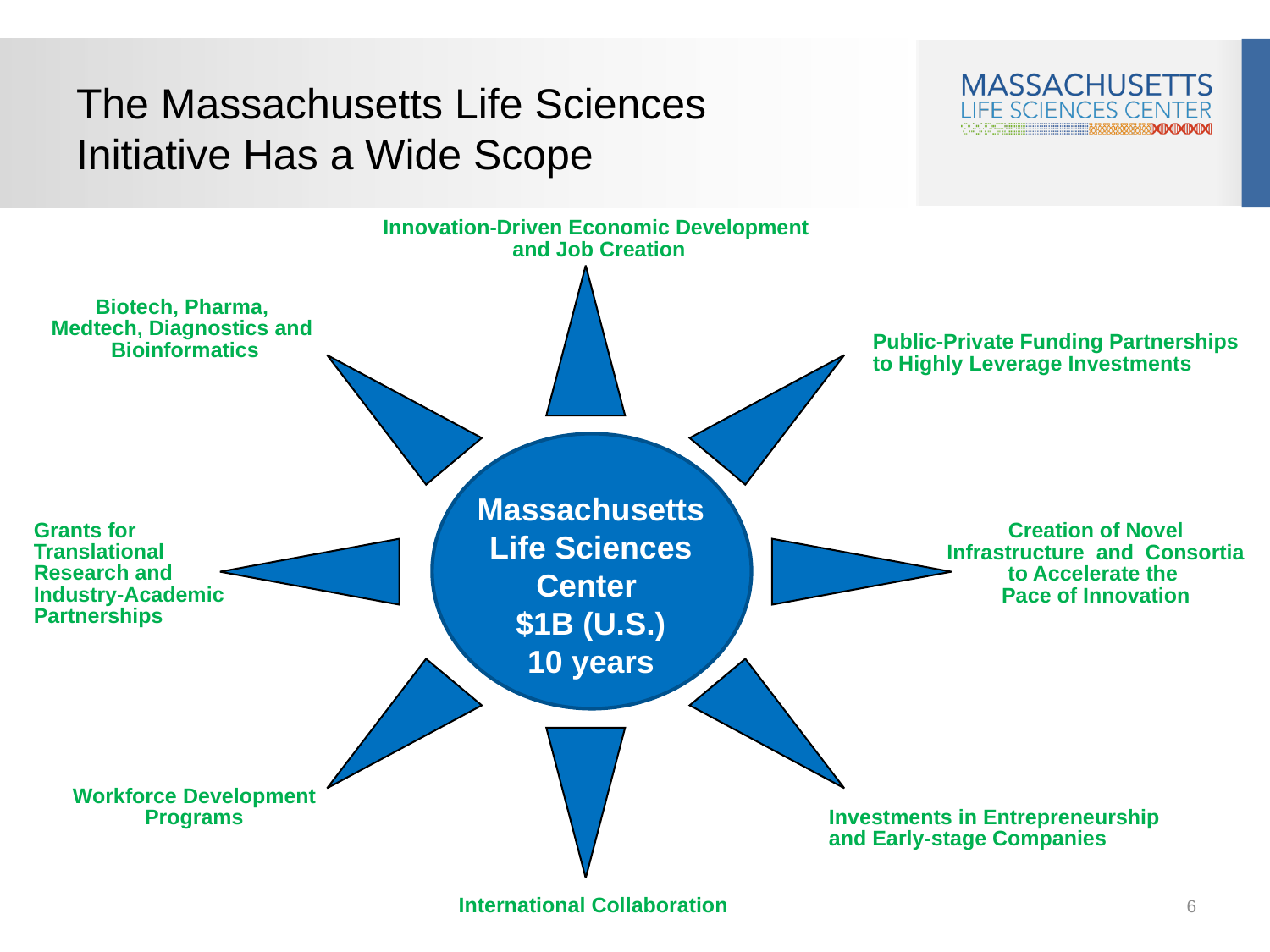

# The Massachusetts Life Sciences Initiative Has a Wide Scope
Innovation-Driven Economic Development  and Job Creation

Biotech, Pharma,
Medtech, Diagnostics and
Bioinformatics
Public-Private Funding Partnerships
to Highly Leverage Investments

Massachusetts Life Sciences Center
$1B (U.S.)
10 years
Grants for Translational Research and Industry-Academic Partnerships
Creation of Novel
 Infrastructure  and  Consortia
to Accelerate the
Pace of Innovation
Workforce Development
Programs
Investments in Entrepreneurship
and Early-stage Companies
International Collaboration